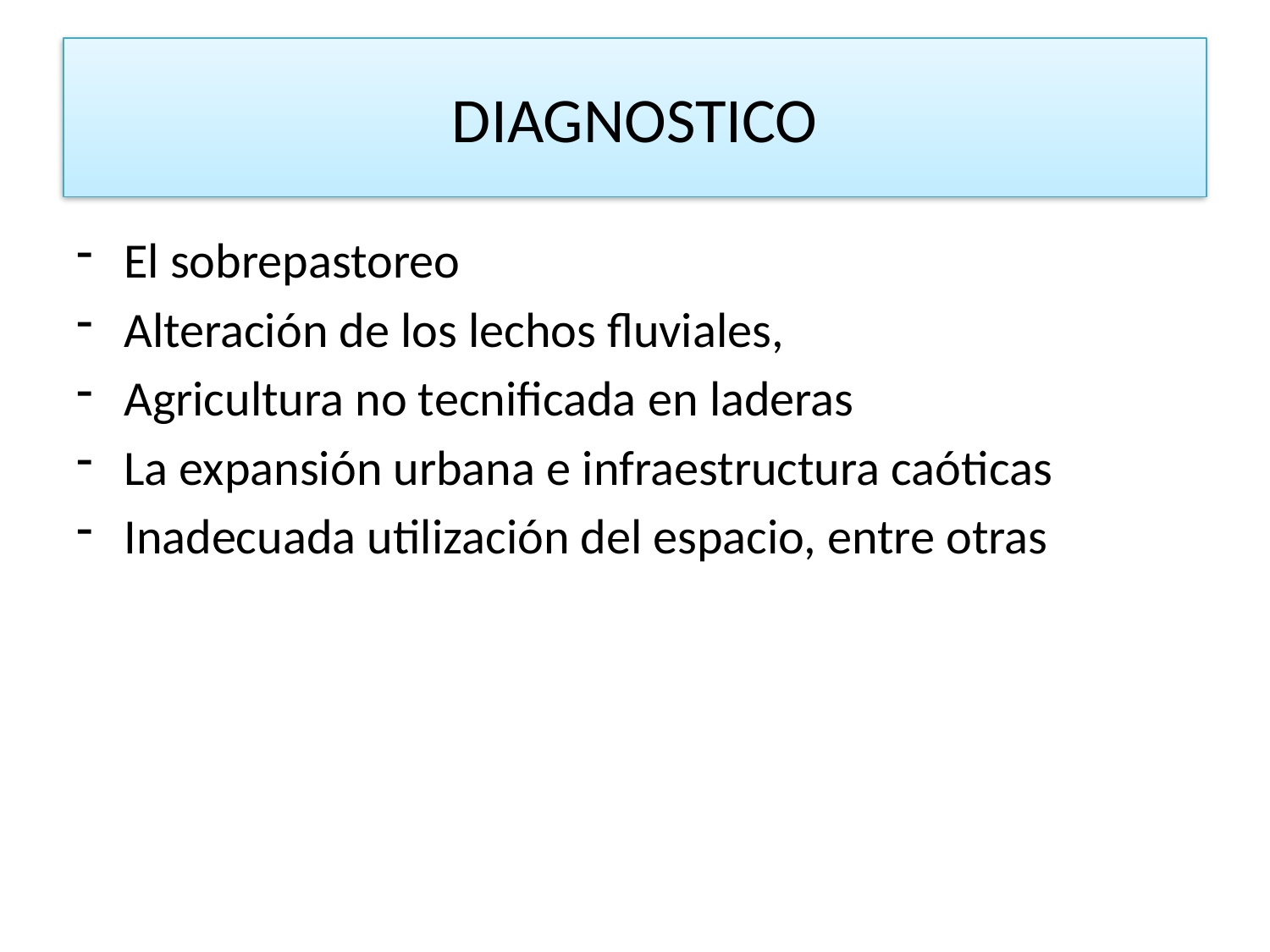

# DIAGNOSTICO
El sobrepastoreo
Alteración de los lechos fluviales,
Agricultura no tecnificada en laderas
La expansión urbana e infraestructura caóticas
Inadecuada utilización del espacio, entre otras